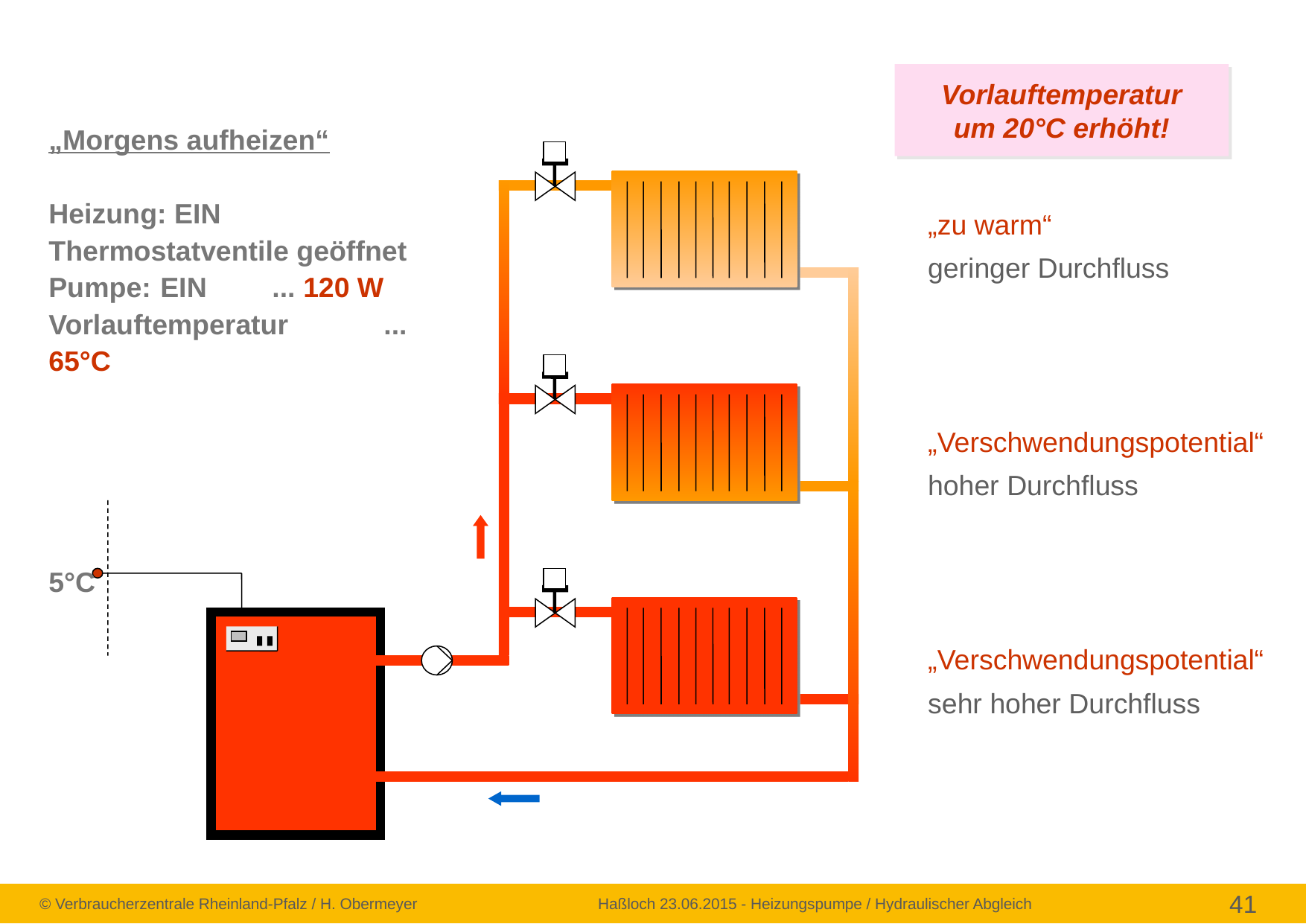

Vorlauftemperatur
um 20°C erhöht!
„Morgens aufheizen“

Heizung: EIN
Thermostatventile geöffnet
Pumpe: 	EIN    	... 120 W
Vorlauftemperatur	... 65°C

5°C

„zu warm“
geringer Durchfluss

„Verschwendungspotential“
hoher Durchfluss

„Verschwendungspotential“
sehr hoher Durchfluss